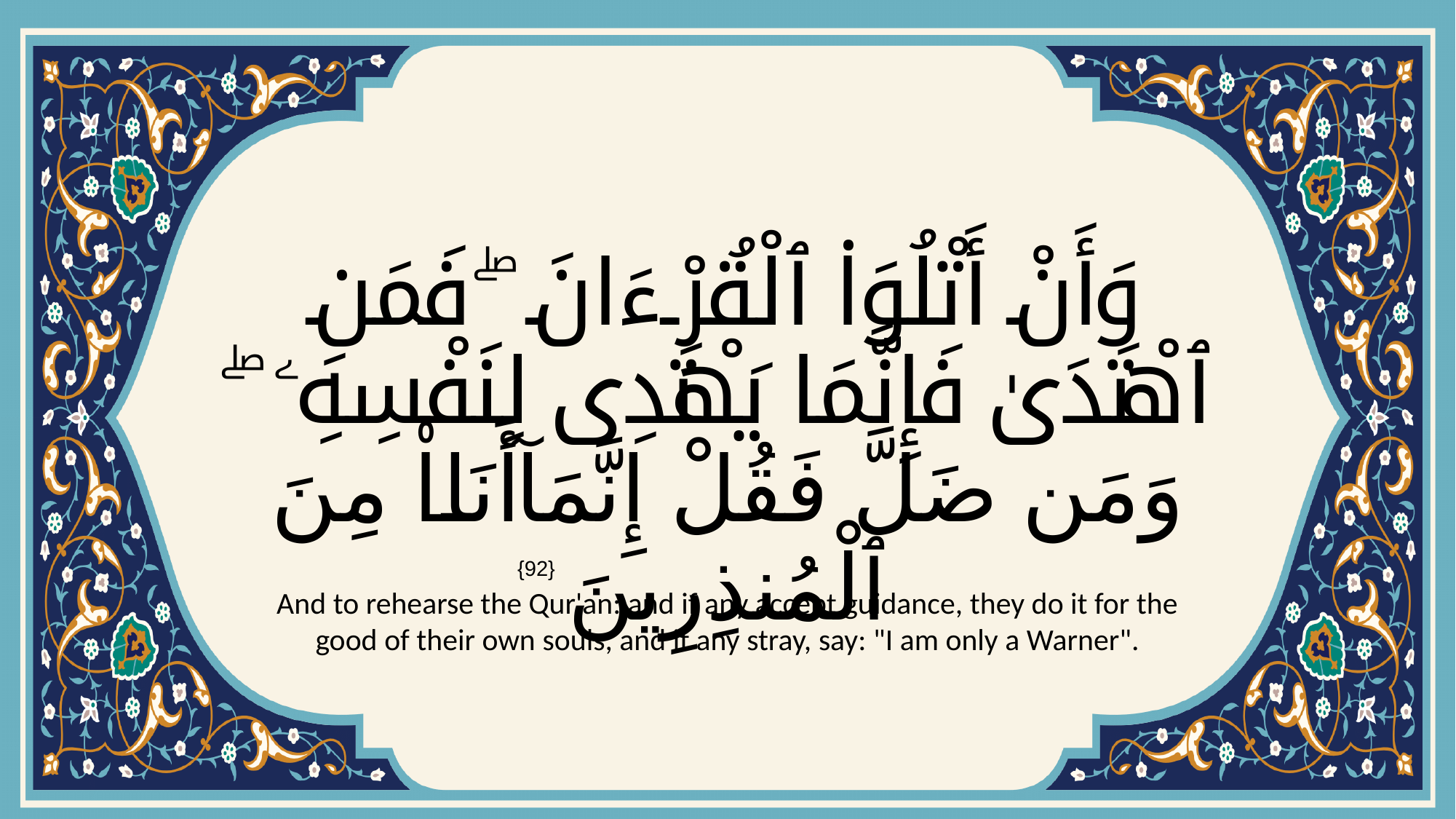

# وَأَنْ أَتْلُوَا۟ ٱلْقُرْءَانَ ۖ فَمَنِ ٱهْتَدَىٰ فَإِنَّمَا يَهْتَدِى لِنَفْسِهِۦ ۖ وَمَن ضَلَّ فَقُلْ إِنَّمَآ أَنَا۠ مِنَ ٱلْمُنذِرِينَ
{92}
And to rehearse the Qur'an: and if any accept guidance, they do it for the good of their own souls, and if any stray, say: "I am only a Warner".